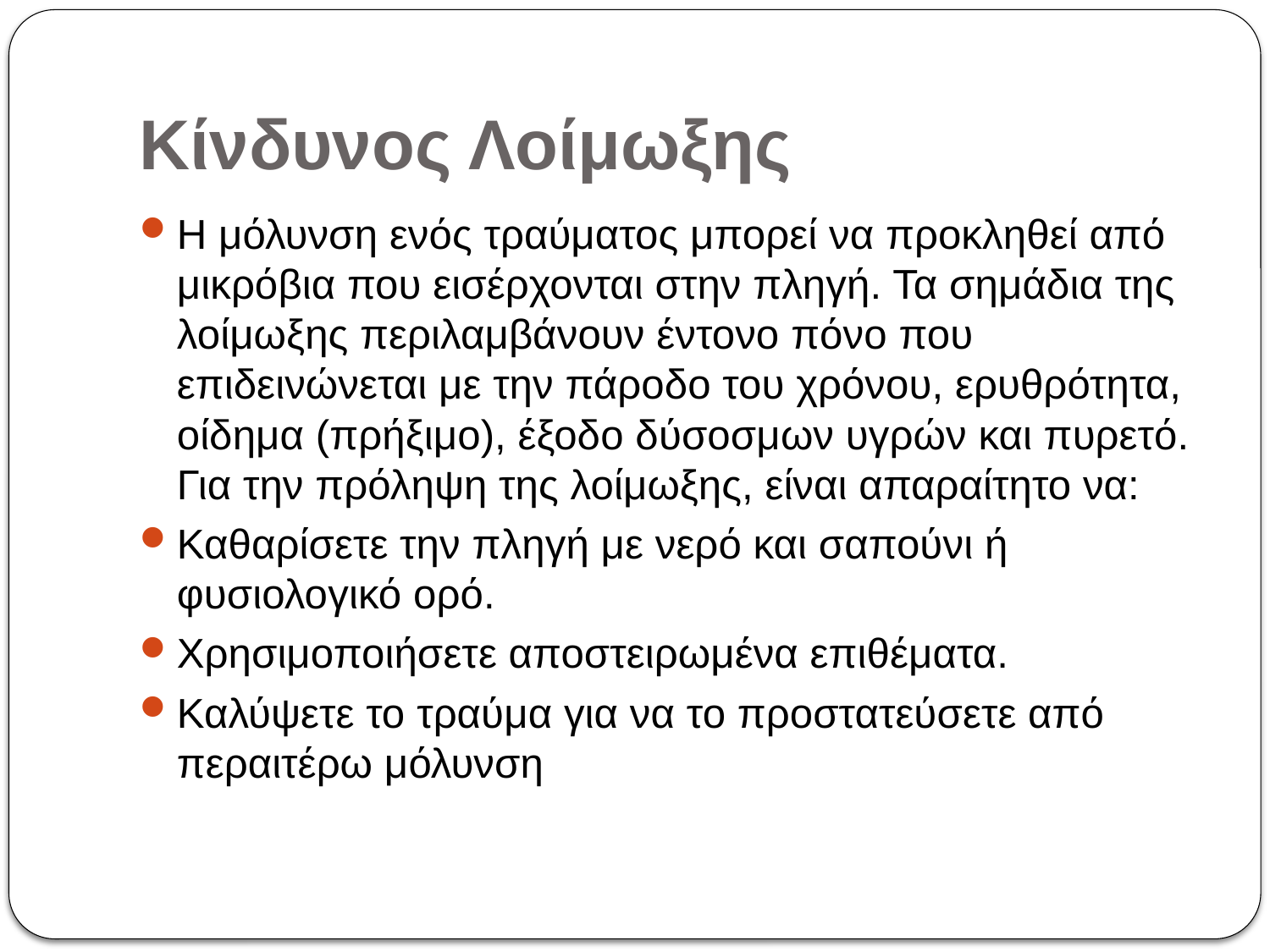

# Κίνδυνος Λοίμωξης
Η μόλυνση ενός τραύματος μπορεί να προκληθεί από μικρόβια που εισέρχονται στην πληγή. Τα σημάδια της λοίμωξης περιλαμβάνουν έντονο πόνο που επιδεινώνεται με την πάροδο του χρόνου, ερυθρότητα, οίδημα (πρήξιμο), έξοδο δύσοσμων υγρών και πυρετό. Για την πρόληψη της λοίμωξης, είναι απαραίτητο να:
Καθαρίσετε την πληγή με νερό και σαπούνι ή φυσιολογικό ορό.
Χρησιμοποιήσετε αποστειρωμένα επιθέματα.
Καλύψετε το τραύμα για να το προστατεύσετε από περαιτέρω μόλυνση